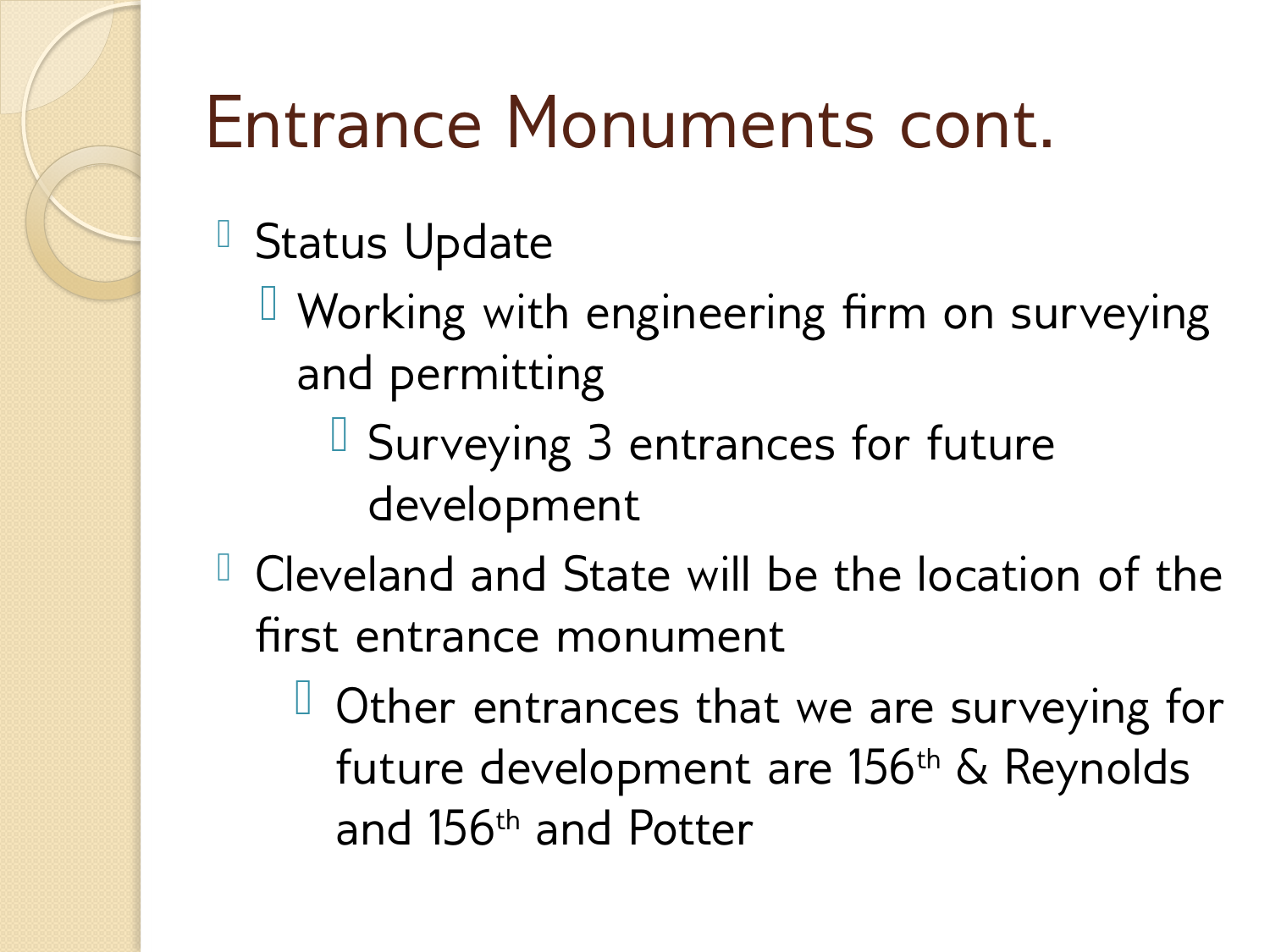

# Entrance Monuments cont.
Status Update
Working with engineering firm on surveying and permitting
Surveying 3 entrances for future development
Cleveland and State will be the location of the first entrance monument
Other entrances that we are surveying for future development are 156th & Reynolds and 156th and Potter